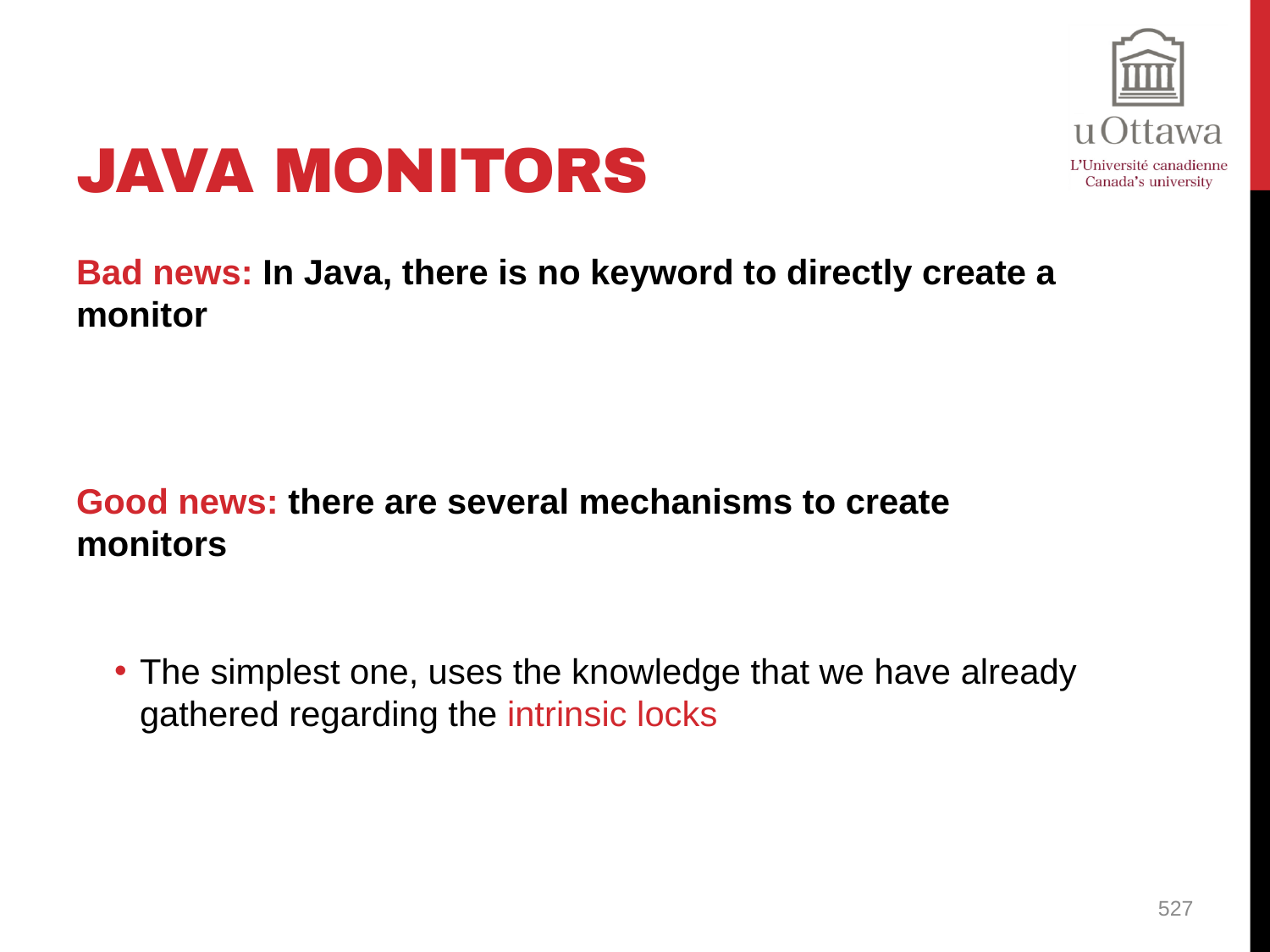

# Java Monitors
Bad news: In Java, there is no keyword to directly create a monitor

Good news: there are several mechanisms to create monitors

The simplest one, uses the knowledge that we have already gathered regarding the intrinsic locks
527